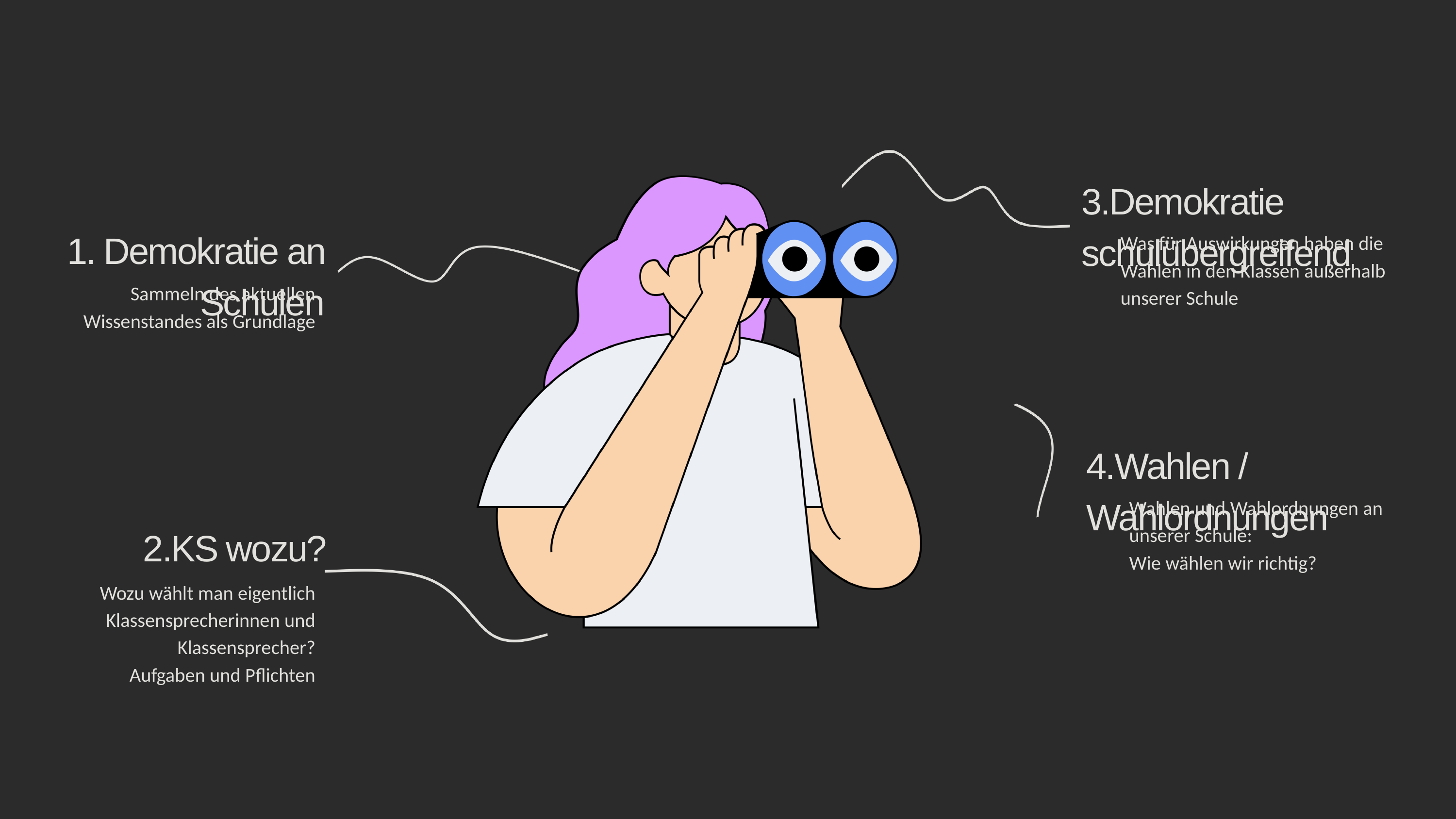

3.Demokratie schulübergreifend
1. Demokratie an Schulen
Was für Auswirkungen haben die Wahlen in den Klassen außerhalb unserer Schule

Sammeln des aktuellen Wissenstandes als Grundlage

4.Wahlen / Wahlordnungen
Wahlen und Wahlordnungen an unserer Schule:
Wie wählen wir richtig?
2.KS wozu?

Wozu wählt man eigentlich Klassensprecherinnen und Klassensprecher?
Aufgaben und Pflichten